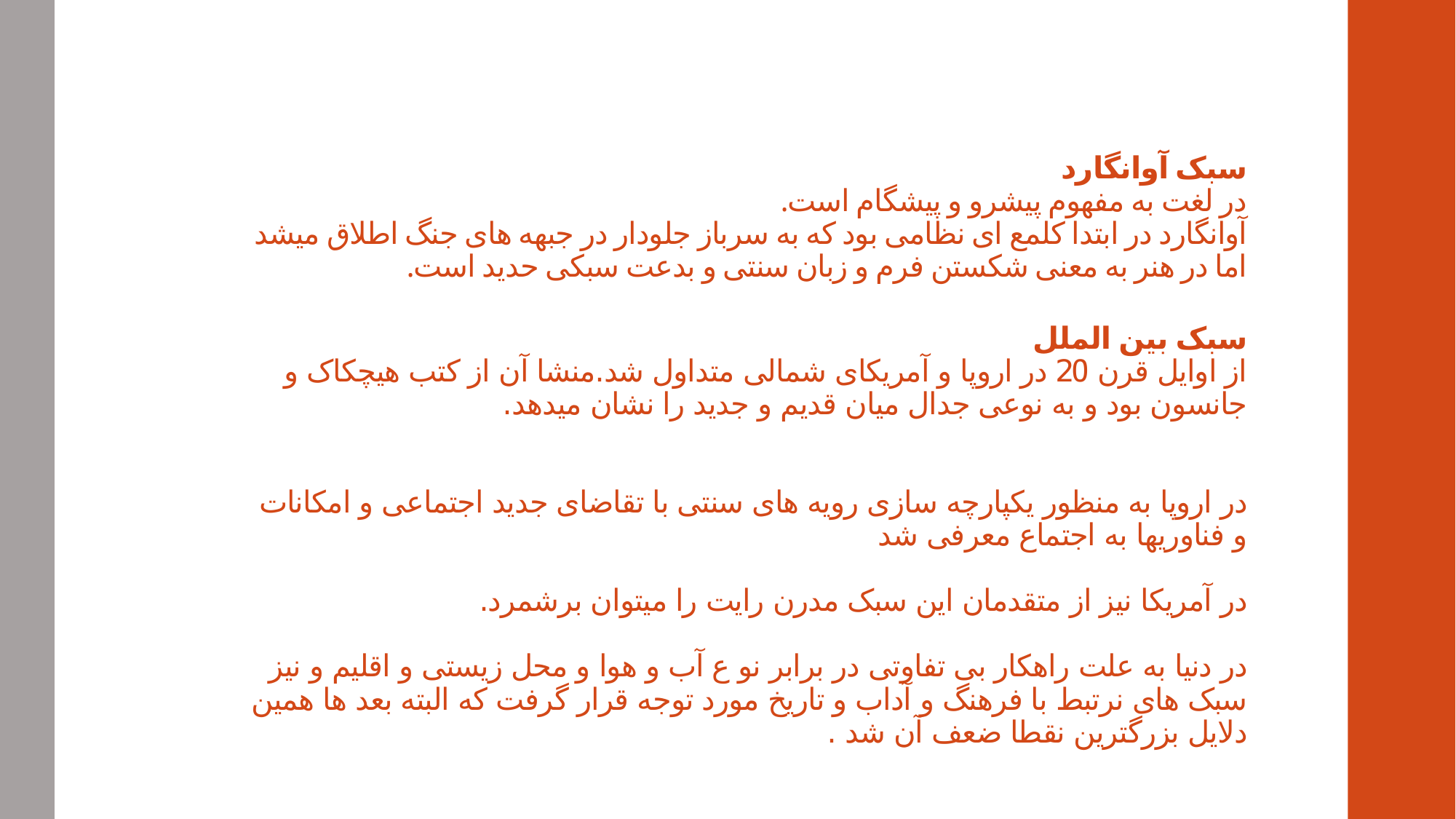

# سبک آوانگارد در لغت به مفهوم پیشرو و پیشگام است. آوانگارد در ابتدا کلمع ای نظامی بود که به سرباز جلودار در جبهه های جنگ اطلاق میشد اما در هنر به معنی شکستن فرم و زبان سنتی و بدعت سبکی حدید است. سبک بین الملل از اوایل قرن 20 در اروپا و آمریکای شمالی متداول شد.منشا آن از کتب هیچکاک و جانسون بود و به نوعی جدال میان قدیم و جدید را نشان میدهد. در اروپا به منظور یکپارچه سازی رویه های سنتی با تقاضای جدید اجتماعی و امکانات و فناوریها به اجتماع معرفی شد در آمریکا نیز از متقدمان این سبک مدرن رایت را میتوان برشمرد. در دنیا به علت راهکار بی تفاوتی در برابر نو ع آب و هوا و محل زیستی و اقلیم و نیز سبک های نرتبط با فرهنگ و آداب و تاریخ مورد توجه قرار گرفت که البته بعد ها همین دلایل بزرگترین نقطا ضعف آن شد .